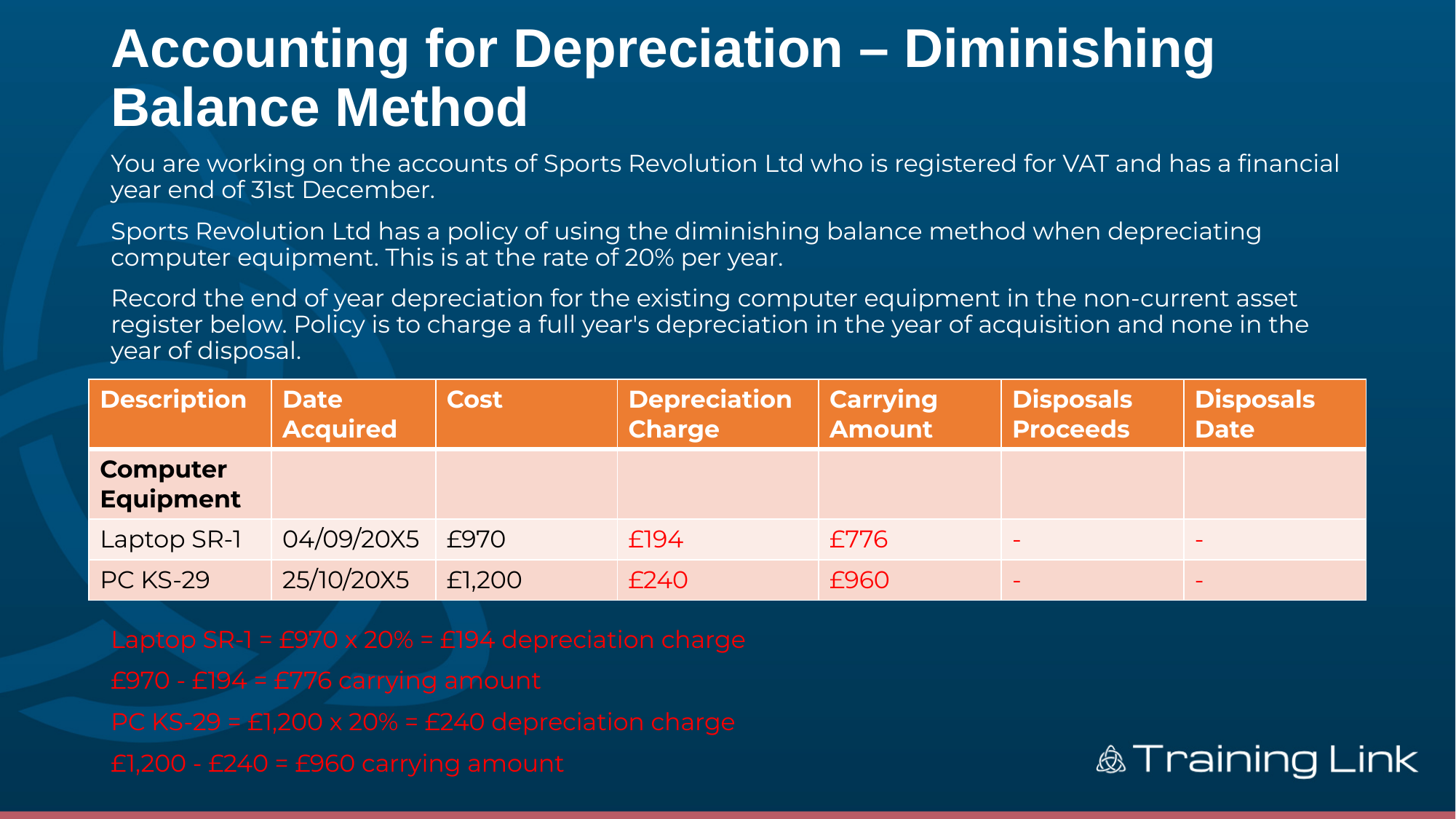

# Accounting for Depreciation – Diminishing Balance Method
You are working on the accounts of Sports Revolution Ltd who is registered for VAT and has a financial year end of 31st December.
Sports Revolution Ltd has a policy of using the diminishing balance method when depreciating computer equipment. This is at the rate of 20% per year.
Record the end of year depreciation for the existing computer equipment in the non-current asset register below. Policy is to charge a full year's depreciation in the year of acquisition and none in the year of disposal.

Laptop SR-1 = £970 x 20% = £194 depreciation charge
£970 - £194 = £776 carrying amount
PC KS-29 = £1,200 x 20% = £240 depreciation charge
£1,200 - £240 = £960 carrying amount

| Description | Date Acquired | Cost | Depreciation Charge | Carrying Amount | Disposals Proceeds | Disposals Date |
| --- | --- | --- | --- | --- | --- | --- |
| Computer Equipment |  |  |  |  |  |  |
| Laptop SR-1 | 04/09/20X5 | £970 | £194 | £776 | - | - |
| PC KS-29 | 25/10/20X5 | £1,200 | £240 | £960 | - | - |